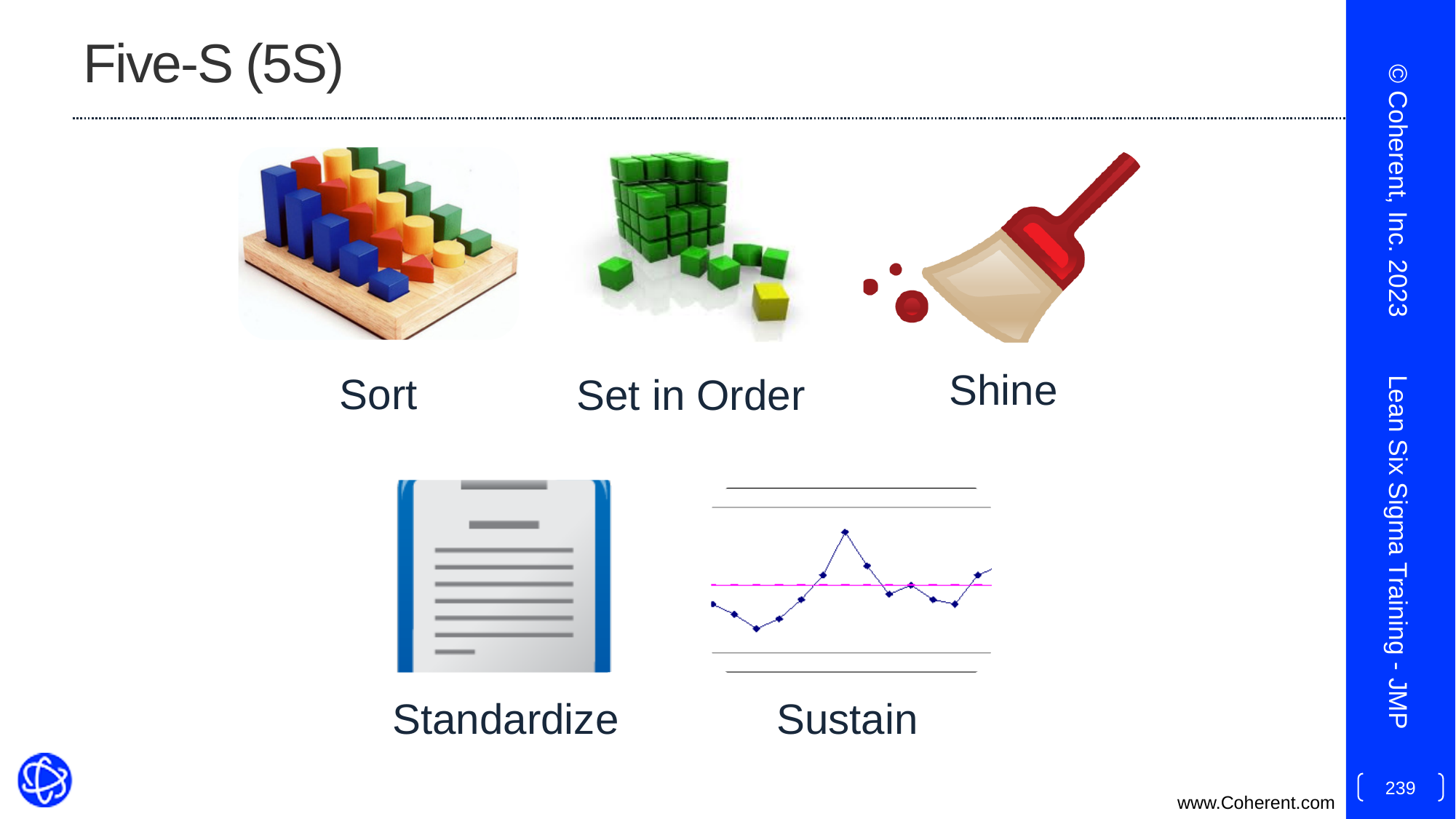

# Five-S (5S)
Sort
Set in Order
Shine
Standardize
Sustain
© Coherent, Inc. 2023
Lean Six Sigma Training - JMP
239